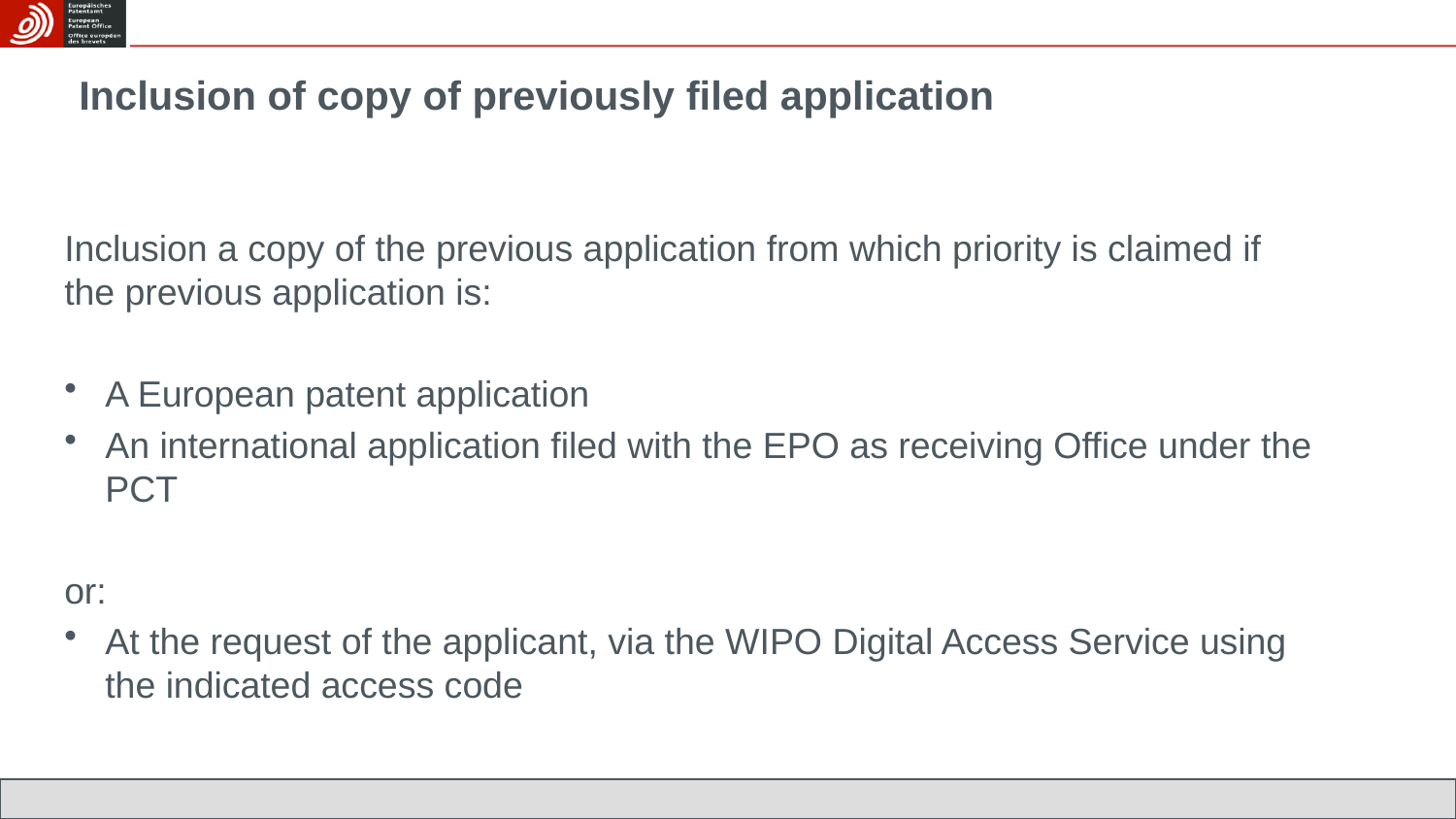

# Inclusion of copy of previously filed application

Inclusion a copy of the previous application from which priority is claimed if the previous application is:

A European patent application
An international application filed with the EPO as receiving Office under the PCT

or:
At the request of the applicant, via the WIPO Digital Access Service using the indicated access code